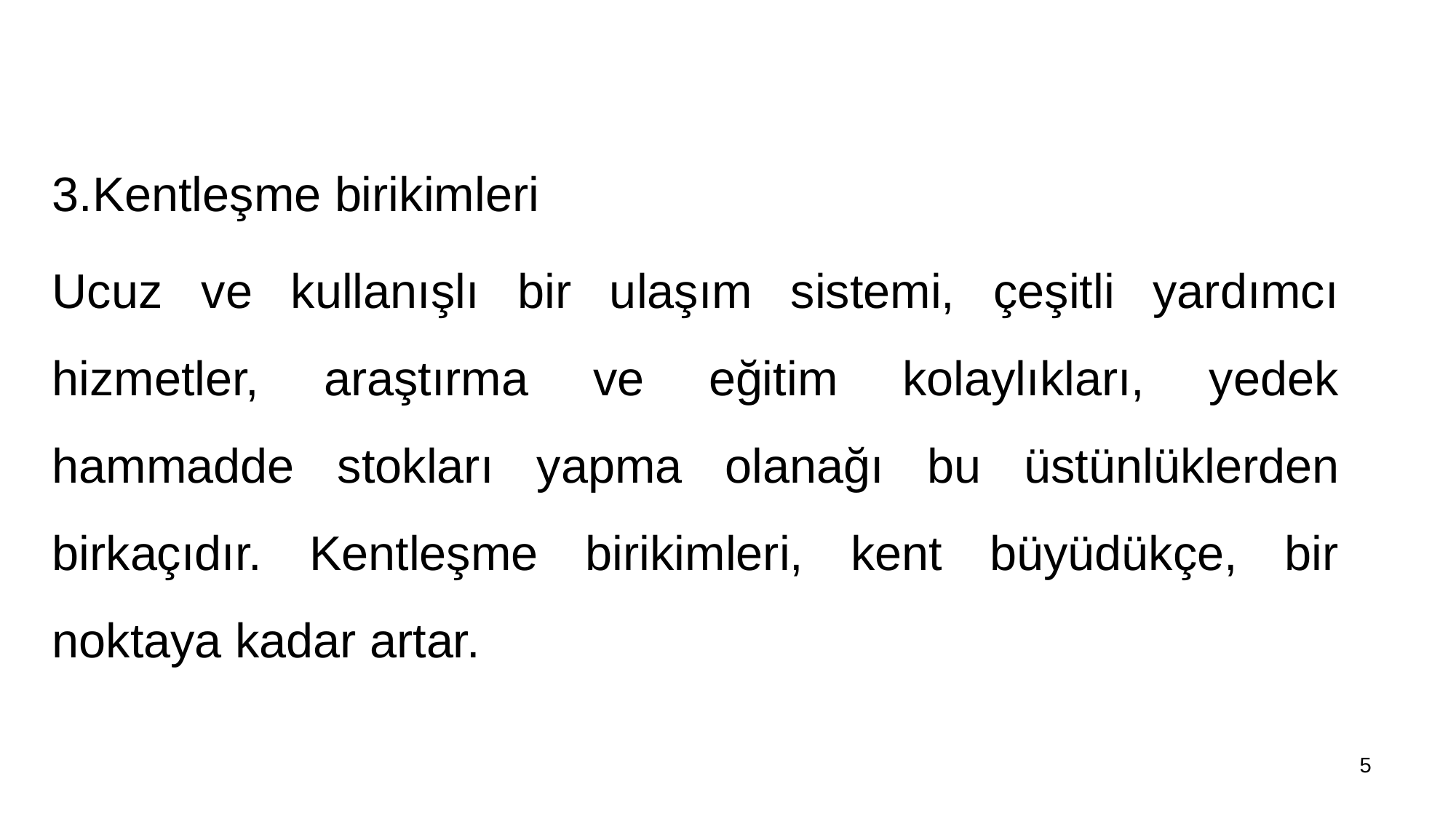

3.Kentleşme birikimleri
Ucuz ve kullanışlı bir ulaşım sistemi, çeşitli yardımcı hizmetler, araştırma ve eğitim kolaylıkları, yedek hammadde stokları yapma olanağı bu üstünlüklerden birkaçıdır. Kentleşme birikimleri, kent büyüdükçe, bir noktaya kadar artar.

5